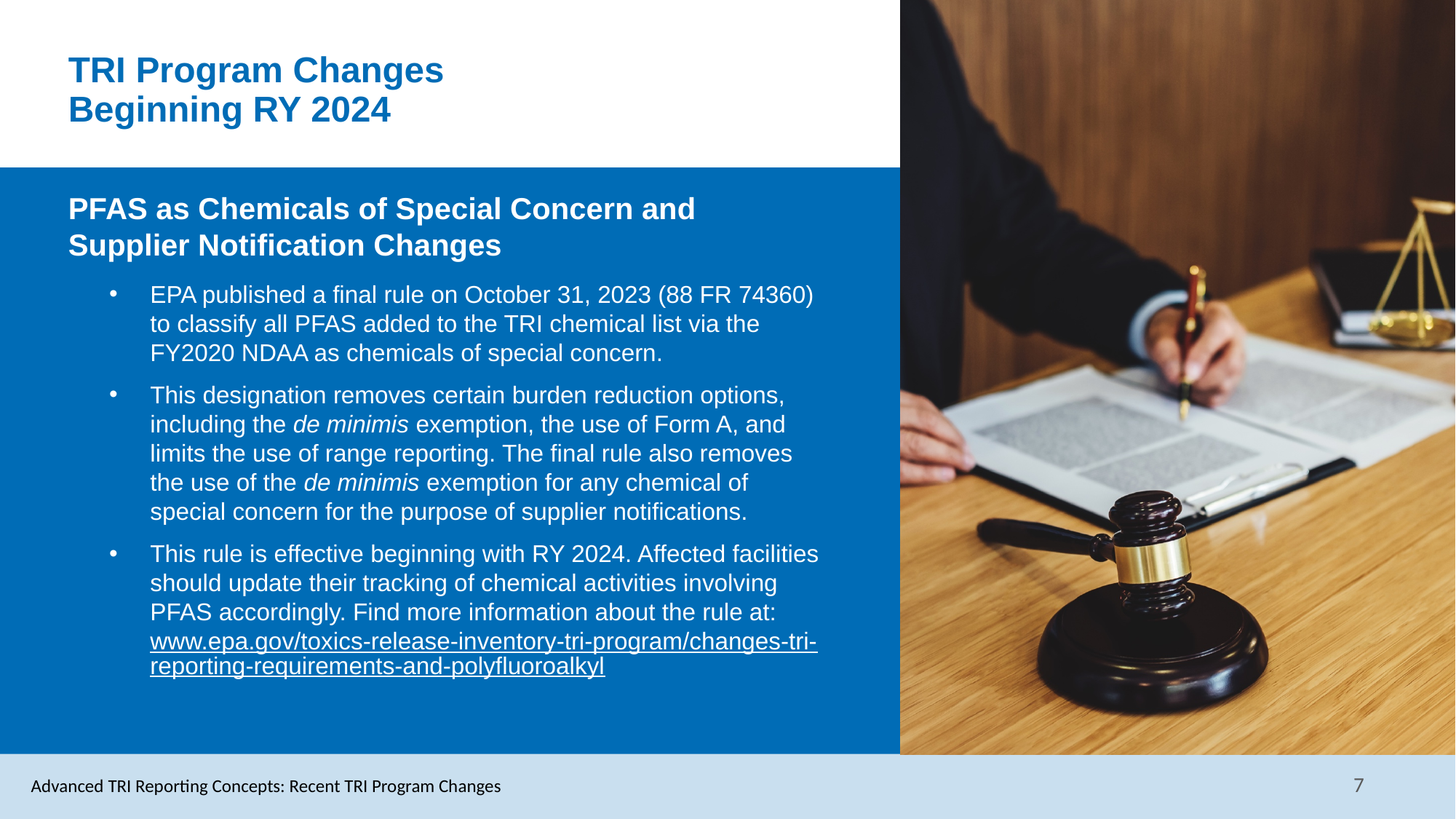

# TRI Program Changes Beginning RY 2024
PFAS as Chemicals of Special Concern and Supplier Notification Changes
EPA published a final rule on October 31, 2023 (88 FR 74360) to classify all PFAS added to the TRI chemical list via the FY2020 NDAA as chemicals of special concern.
This designation removes certain burden reduction options, including the de minimis exemption, the use of Form A, and limits the use of range reporting. The final rule also removes the use of the de minimis exemption for any chemical of special concern for the purpose of supplier notifications.
This rule is effective beginning with RY 2024. Affected facilities should update their tracking of chemical activities involving PFAS accordingly. Find more information about the rule at: www.epa.gov/toxics-release-inventory-tri-program/changes-tri-reporting-requirements-and-polyfluoroalkyl
Advanced TRI Reporting Concepts: Recent TRI Program Changes